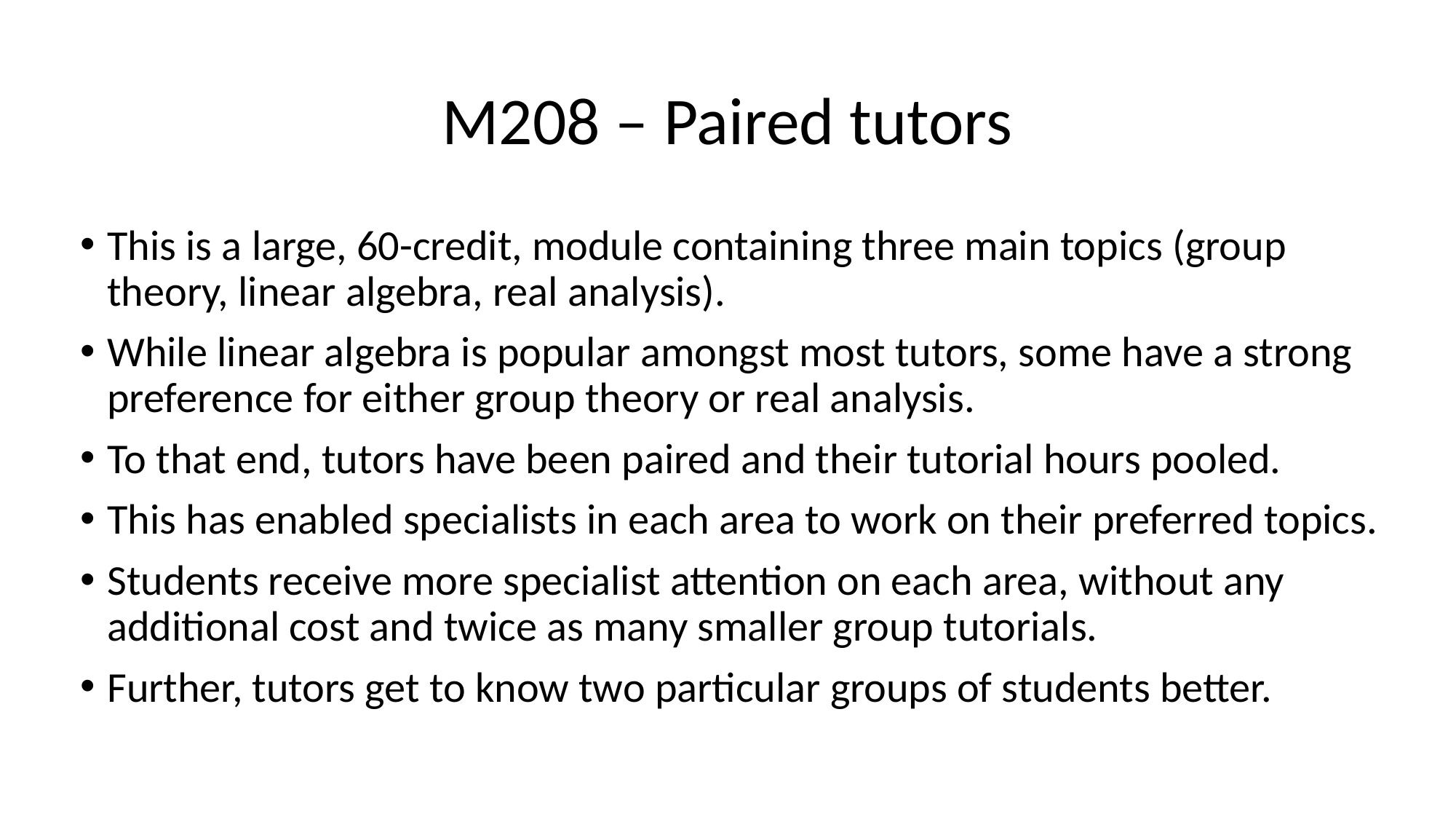

# M208 – Paired tutors
This is a large, 60-credit, module containing three main topics (group theory, linear algebra, real analysis).
While linear algebra is popular amongst most tutors, some have a strong preference for either group theory or real analysis.
To that end, tutors have been paired and their tutorial hours pooled.
This has enabled specialists in each area to work on their preferred topics.
Students receive more specialist attention on each area, without any additional cost and twice as many smaller group tutorials.
Further, tutors get to know two particular groups of students better.